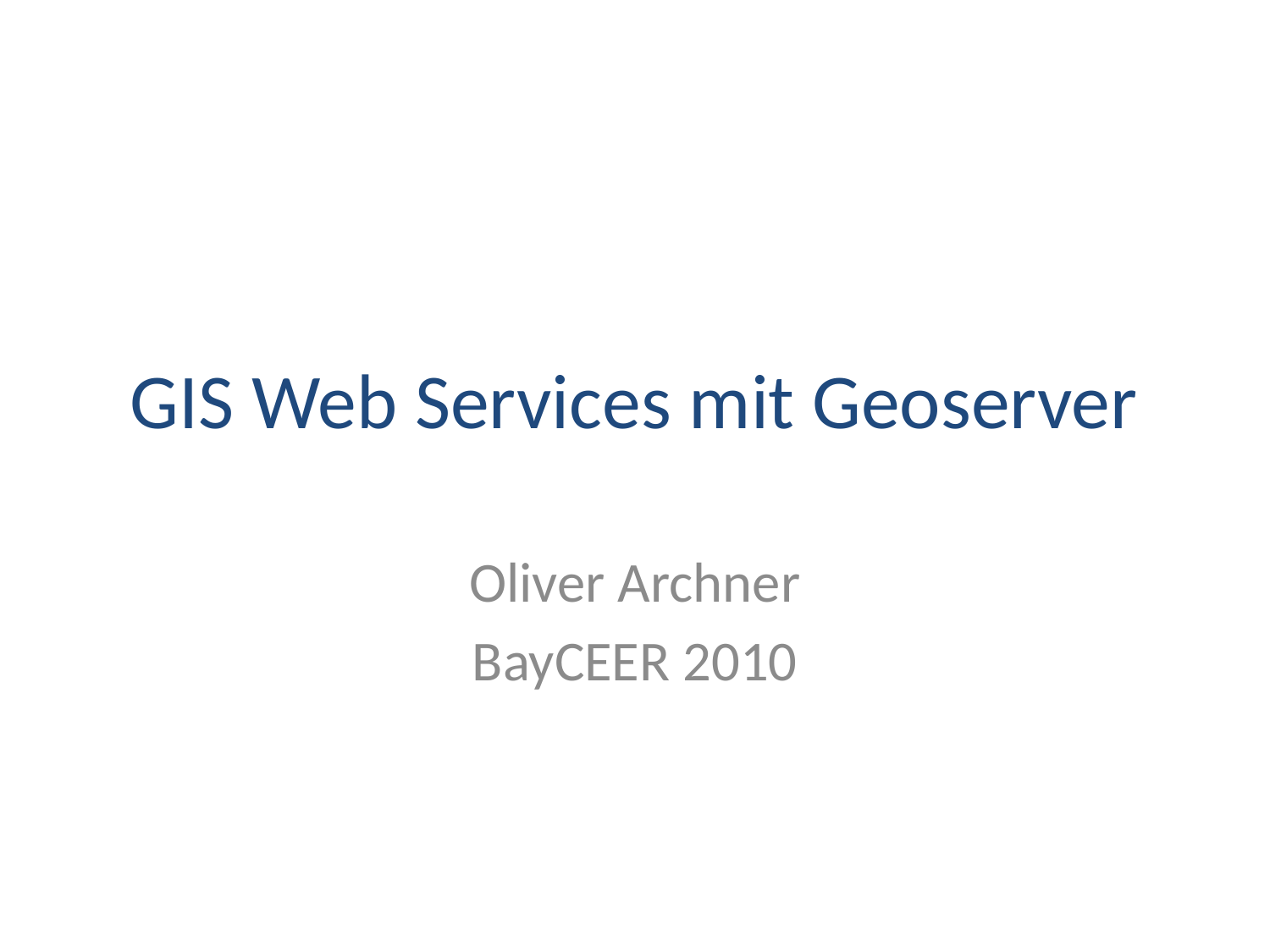

# GIS Web Services mit Geoserver
Oliver Archner
BayCEER 2010